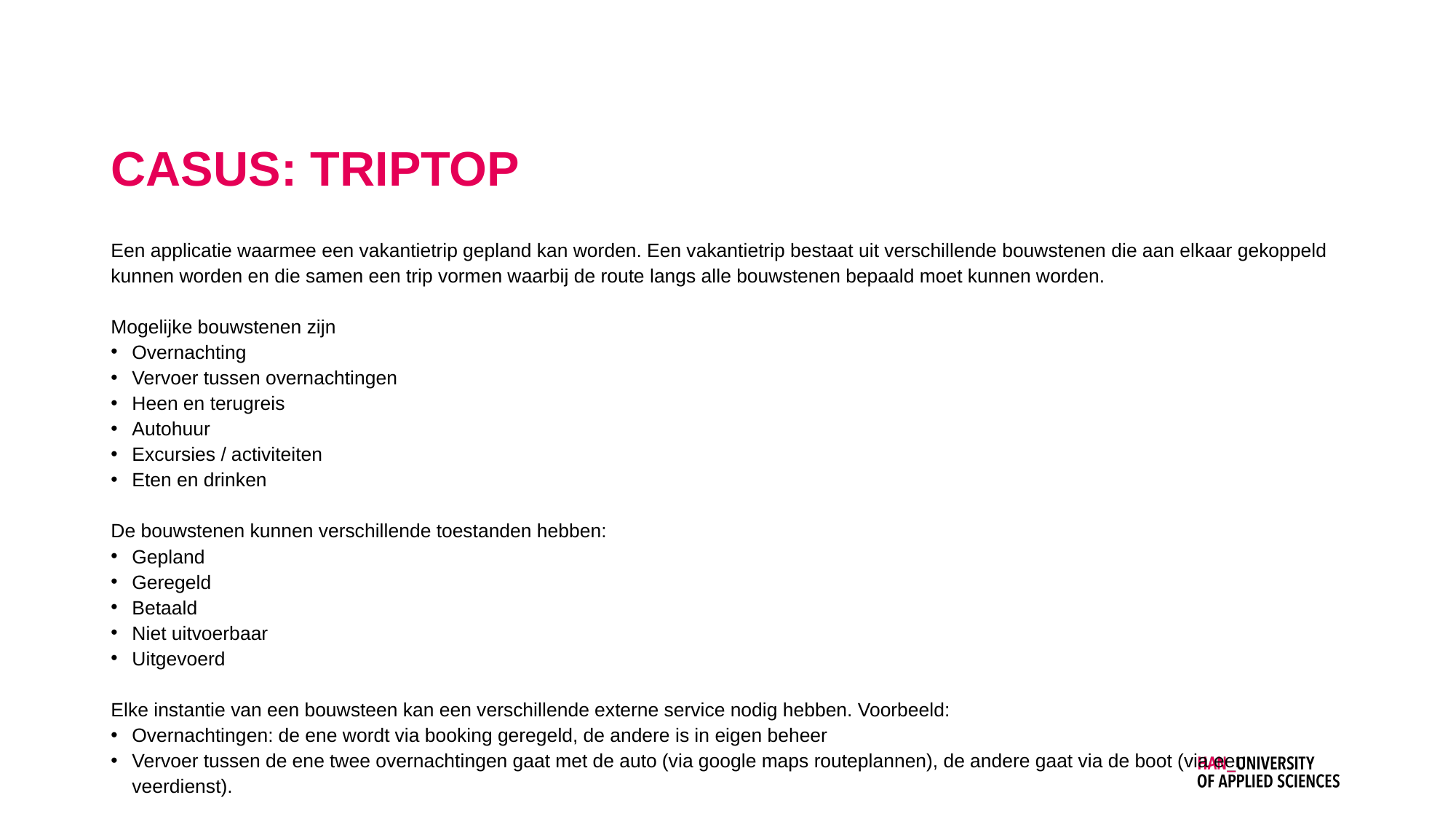

# Casus: Triptop
Een applicatie waarmee een vakantietrip gepland kan worden. Een vakantietrip bestaat uit verschillende bouwstenen die aan elkaar gekoppeld kunnen worden en die samen een trip vormen waarbij de route langs alle bouwstenen bepaald moet kunnen worden.

Mogelijke bouwstenen zijn
Overnachting
Vervoer tussen overnachtingen
Heen en terugreis
Autohuur
Excursies / activiteiten
Eten en drinken

De bouwstenen kunnen verschillende toestanden hebben:
Gepland
Geregeld
Betaald
Niet uitvoerbaar
Uitgevoerd

Elke instantie van een bouwsteen kan een verschillende externe service nodig hebben. Voorbeeld:
Overnachtingen: de ene wordt via booking geregeld, de andere is in eigen beheer
Vervoer tussen de ene twee overnachtingen gaat met de auto (via google maps routeplannen), de andere gaat via de boot (via een veerdienst).